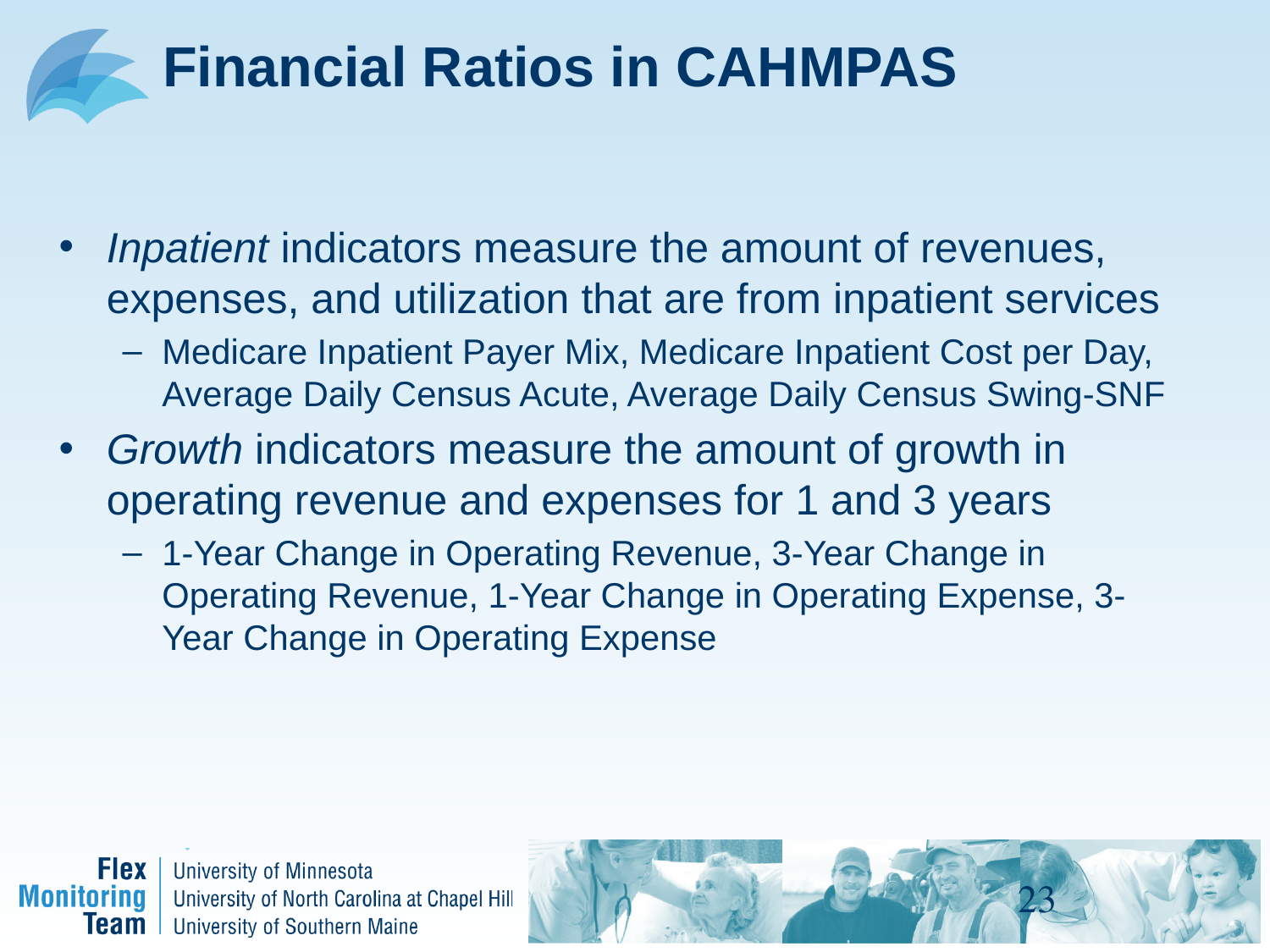

# Financial Ratios in CAHMPAS
Inpatient indicators measure the amount of revenues, expenses, and utilization that are from inpatient services
Medicare Inpatient Payer Mix, Medicare Inpatient Cost per Day, Average Daily Census Acute, Average Daily Census Swing-SNF
Growth indicators measure the amount of growth in operating revenue and expenses for 1 and 3 years
1-Year Change in Operating Revenue, 3-Year Change in Operating Revenue, 1-Year Change in Operating Expense, 3-Year Change in Operating Expense
23